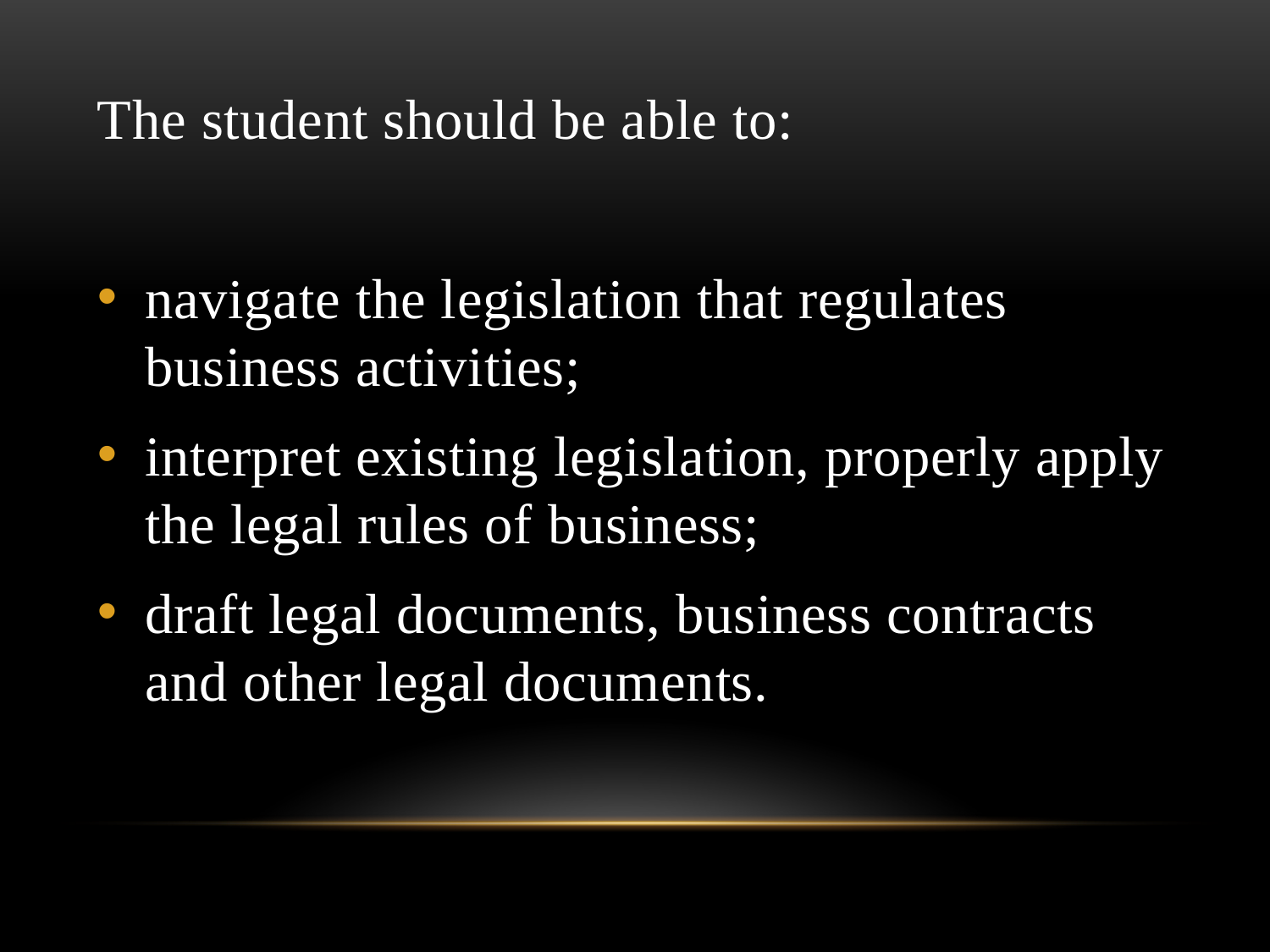

The student should be able to:

navigate the legislation that regulates business activities;
interpret existing legislation, properly apply the legal rules of business;
draft legal documents, business contracts and other legal documents.